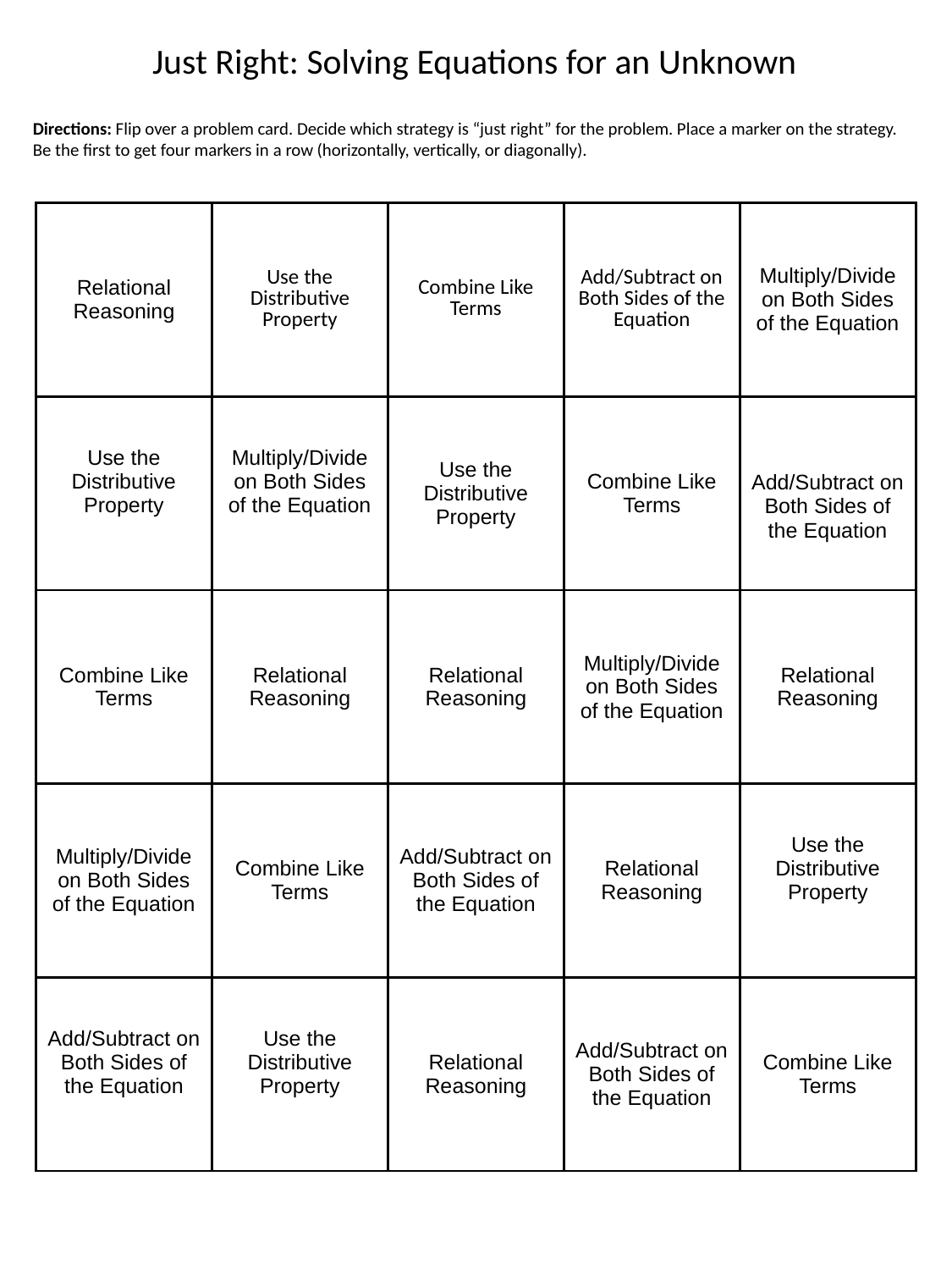

Just Right: Solving Equations for an Unknown
Directions: Flip over a problem card. Decide which strategy is “just right” for the problem. Place a marker on the strategy. Be the first to get four markers in a row (horizontally, vertically, or diagonally).

| Relational Reasoning | Use the Distributive Property | Combine Like Terms | Add/Subtract on Both Sides of the Equation | Multiply/Divide on Both Sides of the Equation |
| --- | --- | --- | --- | --- |
| Use the Distributive Property | Multiply/Divide on Both Sides of the Equation | Use the Distributive Property | Combine Like Terms | Add/Subtract on Both Sides of the Equation |
| Combine Like Terms | Relational Reasoning | Relational Reasoning | Multiply/Divide on Both Sides of the Equation | Relational Reasoning |
| Multiply/Divide on Both Sides of the Equation | Combine Like Terms | Add/Subtract on Both Sides of the Equation | Relational Reasoning | Use the Distributive Property |
| Add/Subtract on Both Sides of the Equation | Use the Distributive Property | Relational Reasoning | Add/Subtract on Both Sides of the Equation | Combine Like Terms |